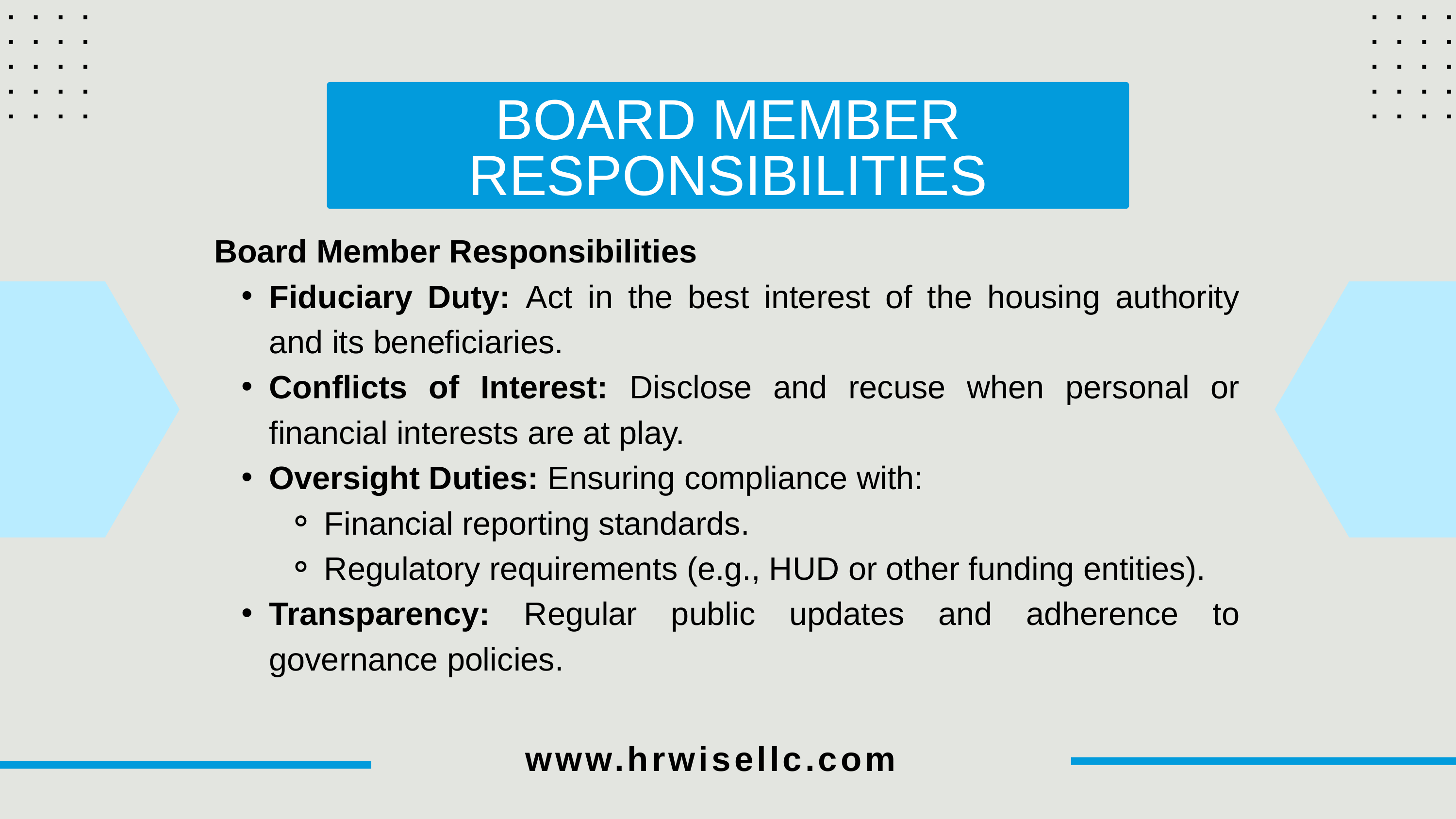

BOARD MEMBER RESPONSIBILITIES

Board Member Responsibilities
Fiduciary Duty: Act in the best interest of the housing authority and its beneficiaries.
Conflicts of Interest: Disclose and recuse when personal or financial interests are at play.
Oversight Duties: Ensuring compliance with:
Financial reporting standards.
Regulatory requirements (e.g., HUD or other funding entities).
Transparency: Regular public updates and adherence to governance policies.

www.hrwisellc.com